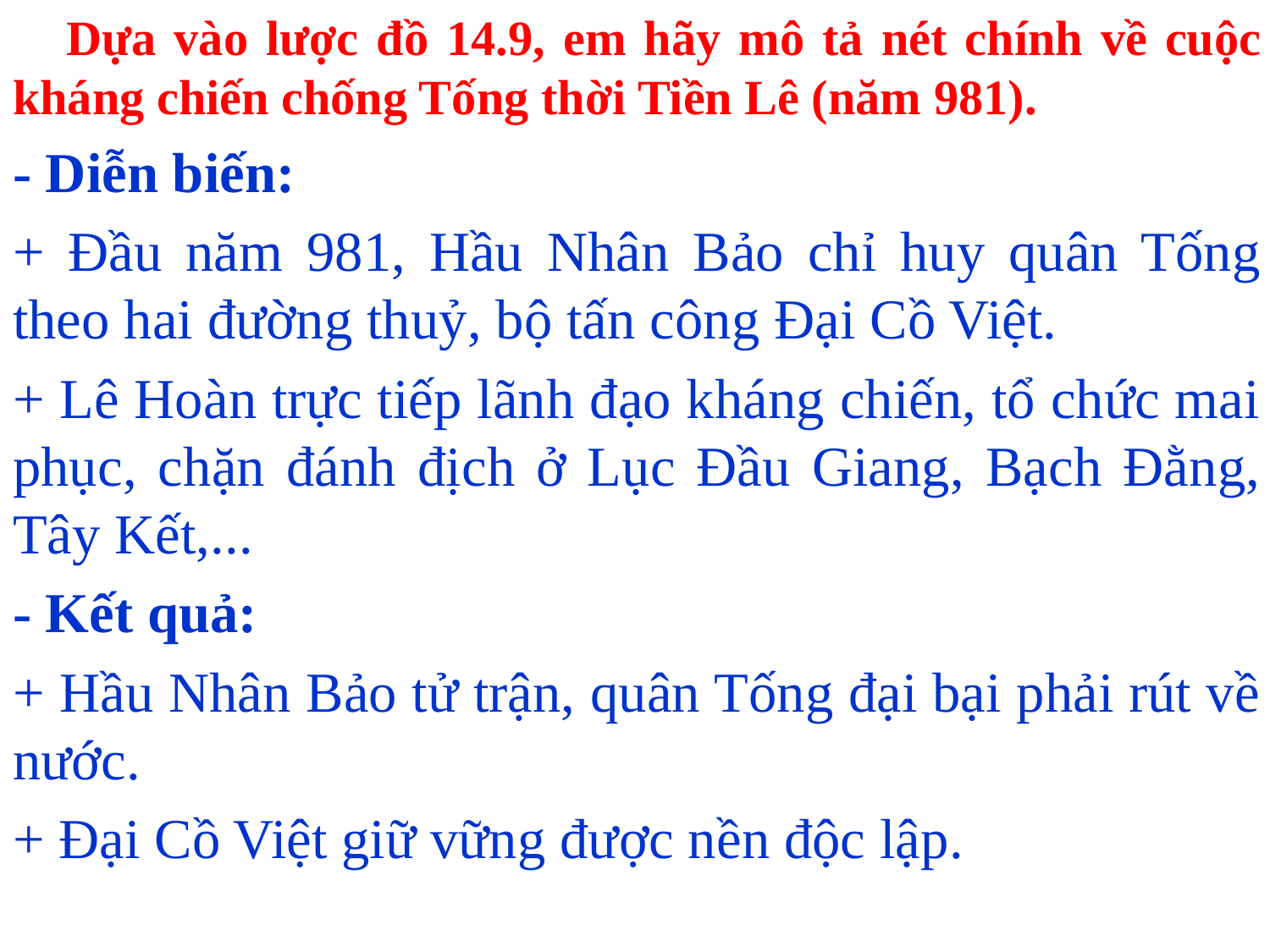

Dựa vào lược đồ 14.9, em hãy mô tả nét chính về cuộc kháng chiến chống Tống thời Tiền Lê (năm 981).
- Diễn biến:
+ Đầu năm 981, Hầu Nhân Bảo chỉ huy quân Tống theo hai đường thuỷ, bộ tấn công Đại Cồ Việt.
+ Lê Hoàn trực tiếp lãnh đạo kháng chiến, tổ chức mai phục, chặn đánh địch ở Lục Đầu Giang, Bạch Đằng, Tây Kết,...
- Kết quả:
+ Hầu Nhân Bảo tử trận, quân Tống đại bại phải rút về nước.
+ Đại Cồ Việt giữ vững được nền độc lập.